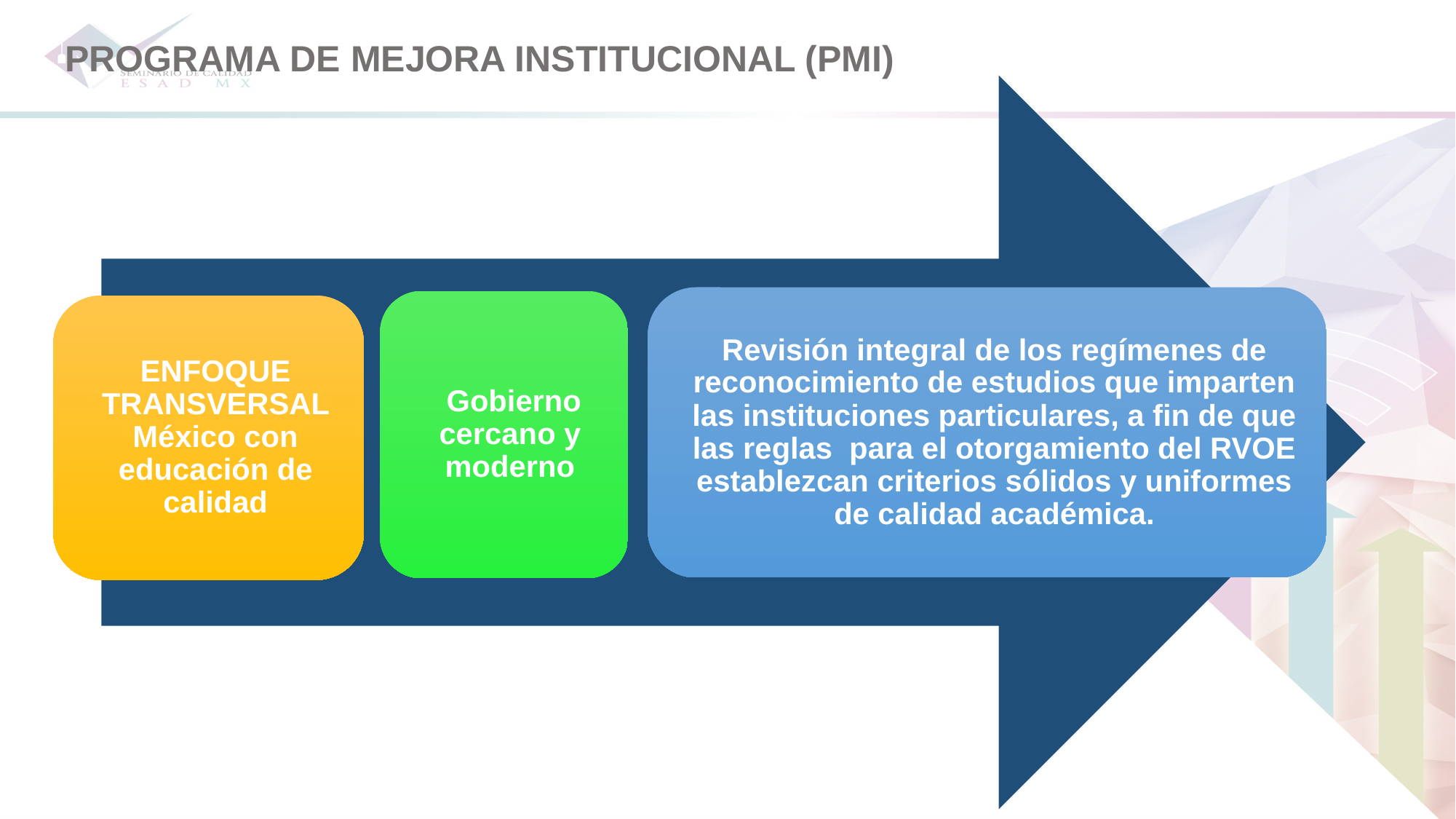

PROGRAMA DE MEJORA INSTITUCIONAL (PMI)
ENFOQUE TRANSVERSAL México con educación de calidad
 Gobierno cercano y moderno
Revisión integral de los regímenes de reconocimiento de estudios que imparten las instituciones particulares, a fin de que las reglas  para el otorgamiento del RVOE establezcan criterios sólidos y uniformes de calidad académica.